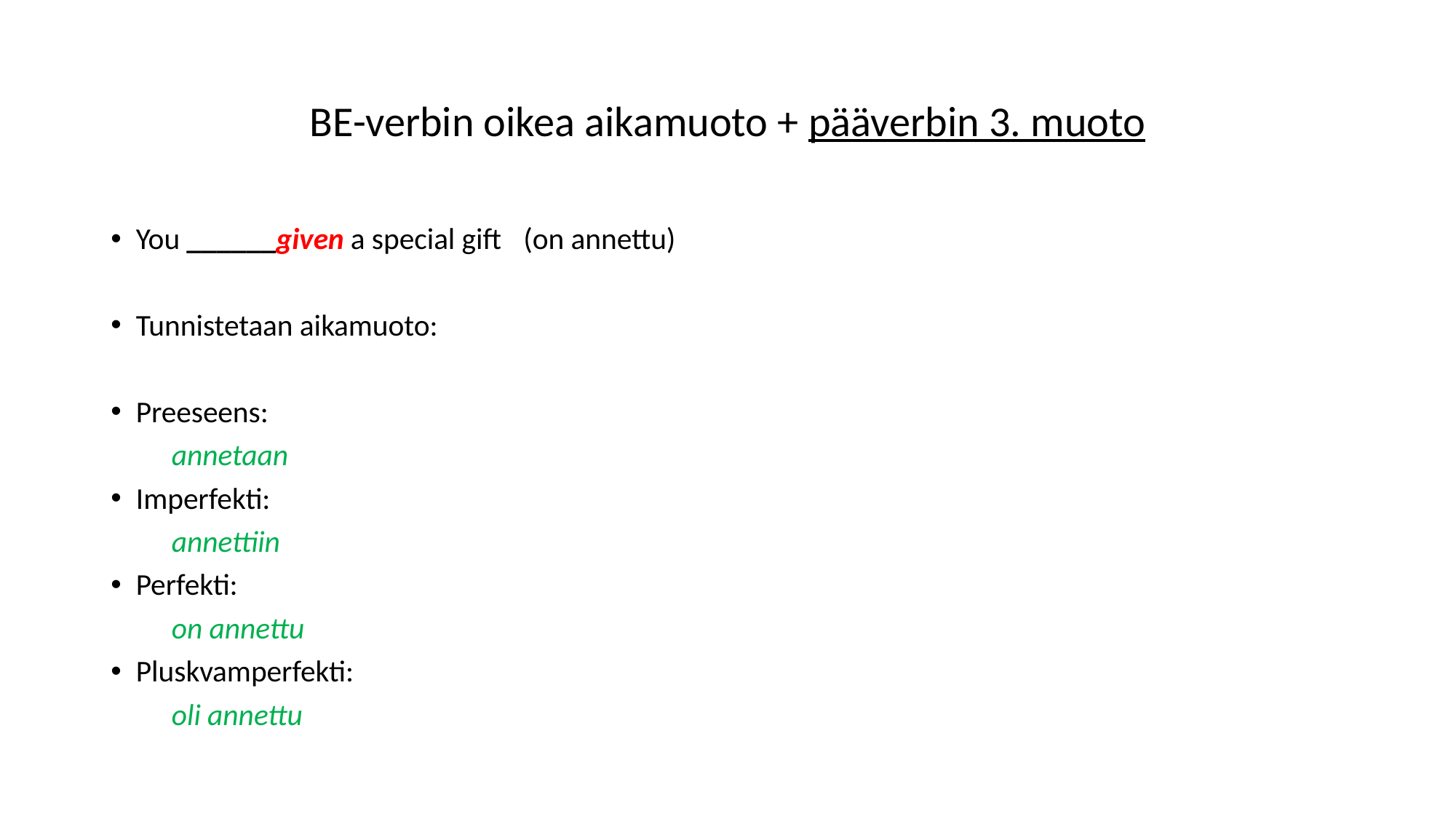

# BE-verbin oikea aikamuoto + pääverbin 3. muoto
You ______given a special gift 		(on annettu)

Tunnistetaan aikamuoto:

Preeseens:
         annetaan
Imperfekti:
         annettiin
Perfekti:
         on annettu
Pluskvamperfekti:
         oli annettu